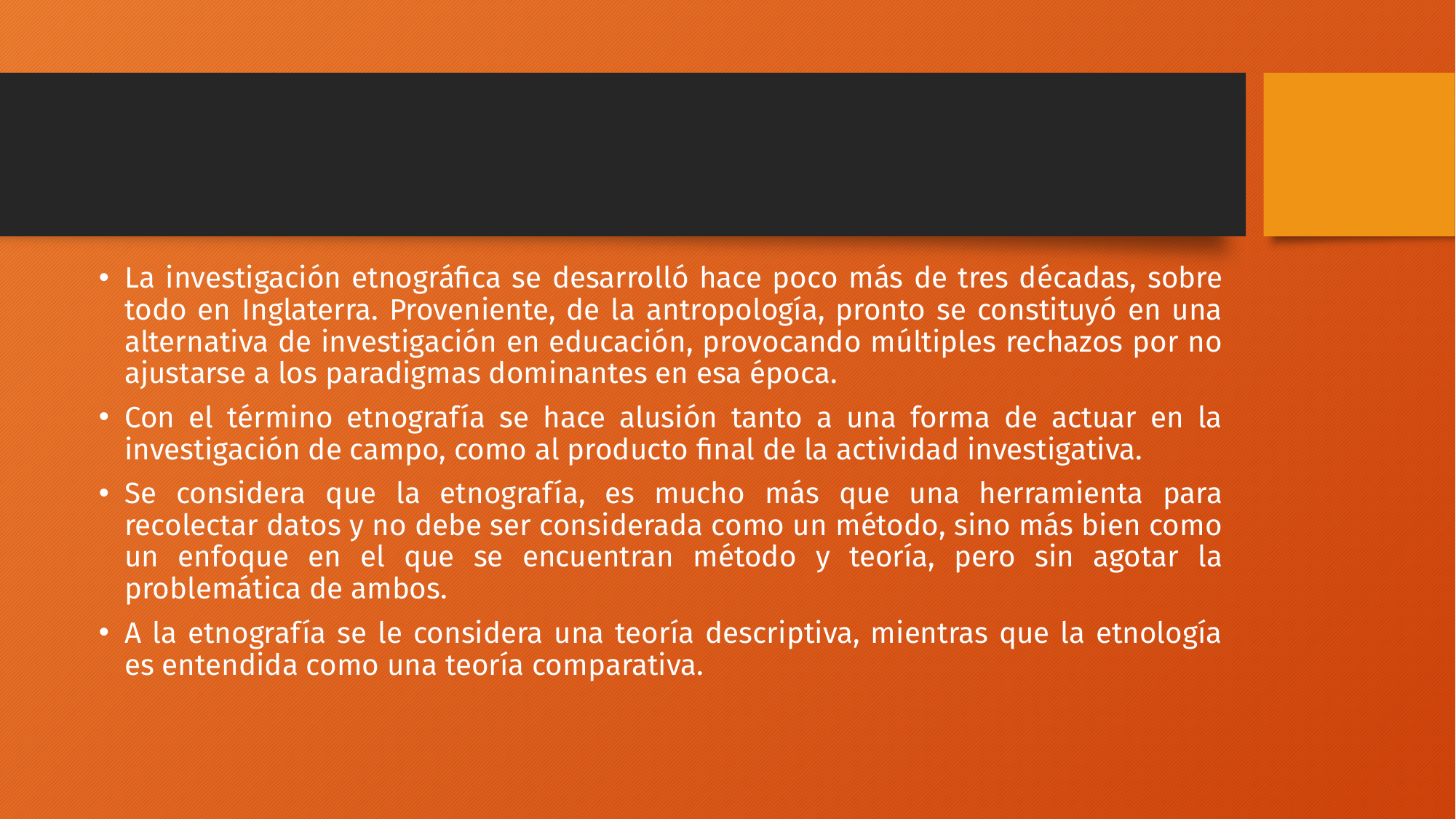

La investigación etnográfica se desarrolló hace poco más de tres décadas, sobre todo en Inglaterra. Proveniente, de la antropología, pronto se constituyó en una alternativa de investigación en educación, provocando múltiples rechazos por no ajustarse a los paradigmas dominantes en esa época.
Con el término etnografía se hace alusión tanto a una forma de actuar en la investigación de campo, como al producto final de la actividad investigativa.
Se considera que la etnografía, es mucho más que una herramienta para recolectar datos y no debe ser considerada como un método, sino más bien como un enfoque en el que se encuentran método y teoría, pero sin agotar la problemática de ambos.
A la etnografía se le considera una teoría descriptiva, mientras que la etnología es entendida como una teoría comparativa.